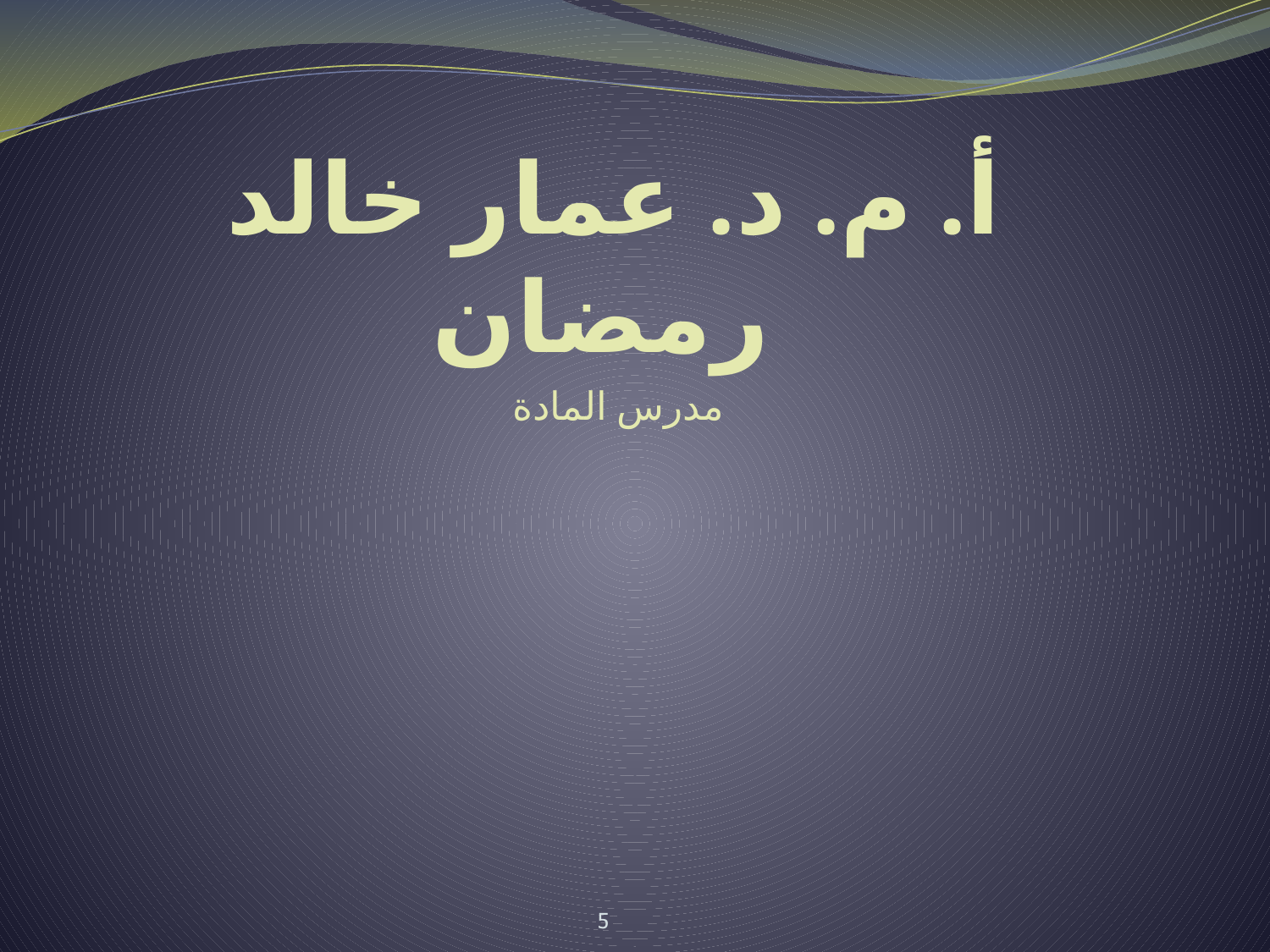

# أ. م. د. عمار خالد رمضان
مدرس المادة
5